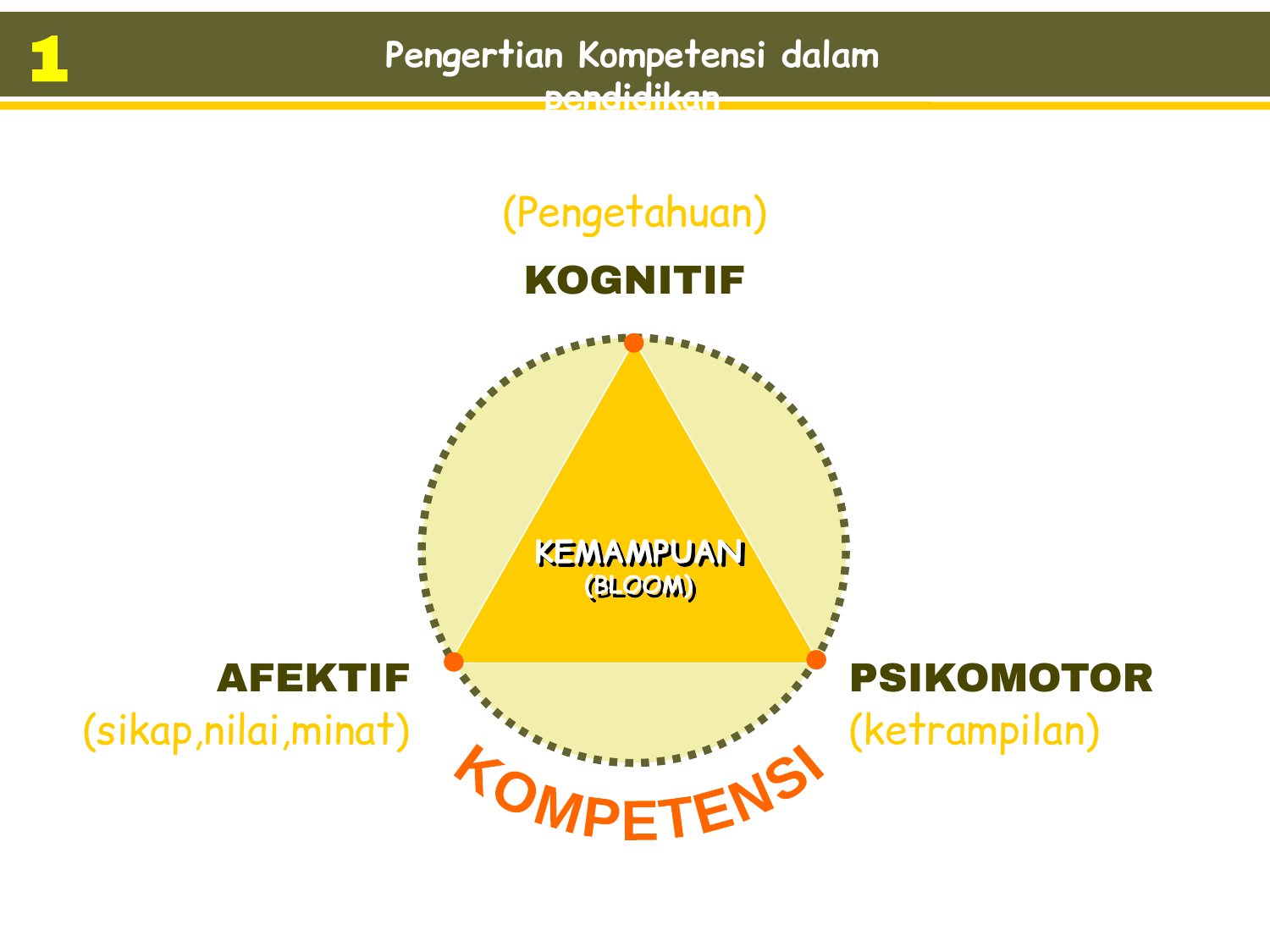

1

Pengertian Kompetensi dalam pendidikan

(Pengetahuan)
KOGNITIF

KEMAMPUAN (BLOOM)

KOMPETENSI
AFEKTIF
(sikap,nilai,minat)
PSIKOMOTOR
(ketrampilan)